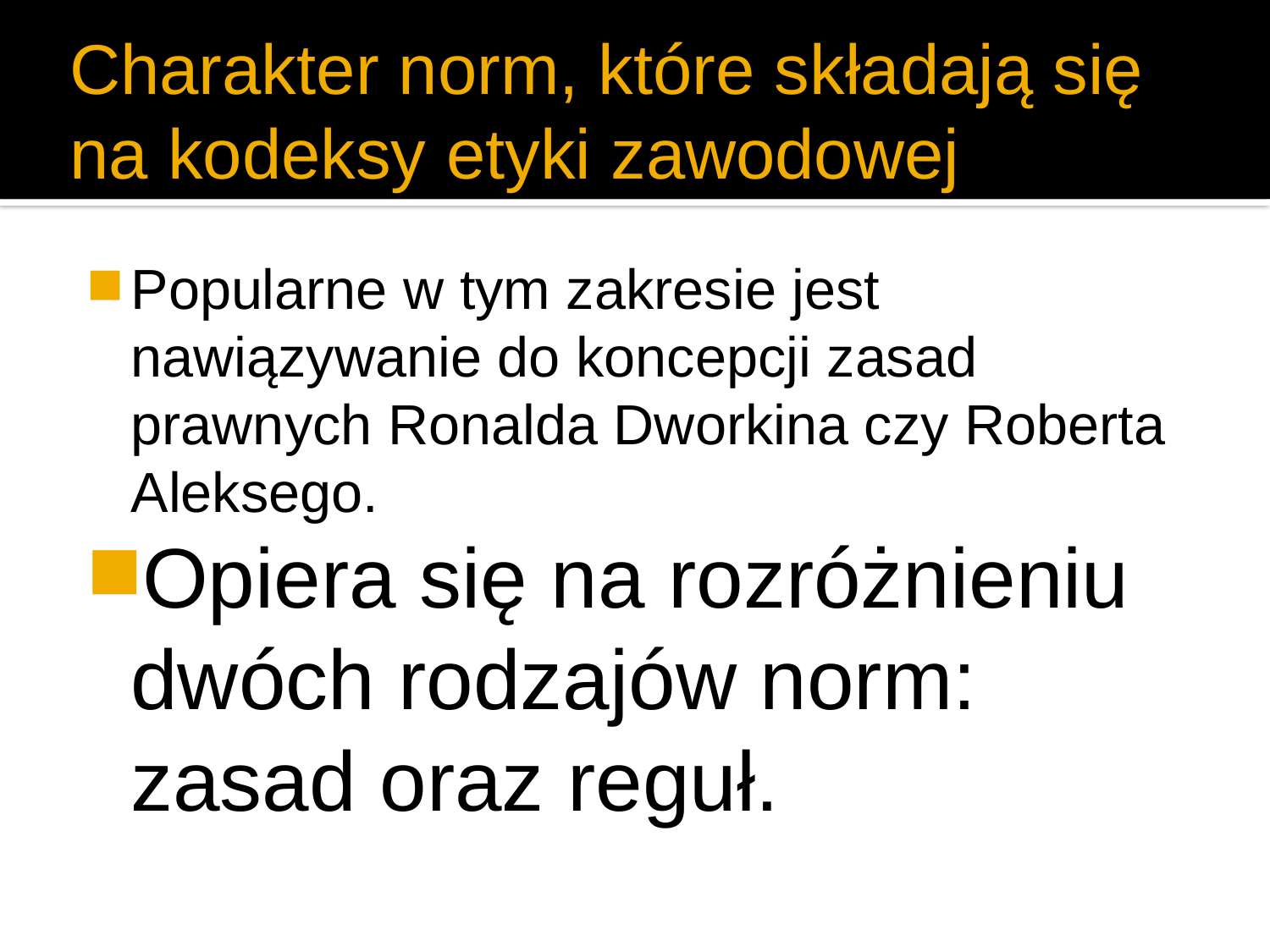

# Charakter norm, które składają się na kodeksy etyki zawodowej
Popularne w tym zakresie jest nawiązywanie do koncepcji zasad prawnych Ronalda Dworkina czy Roberta Aleksego.
Opiera się na rozróżnieniu dwóch rodzajów norm: zasad oraz reguł.